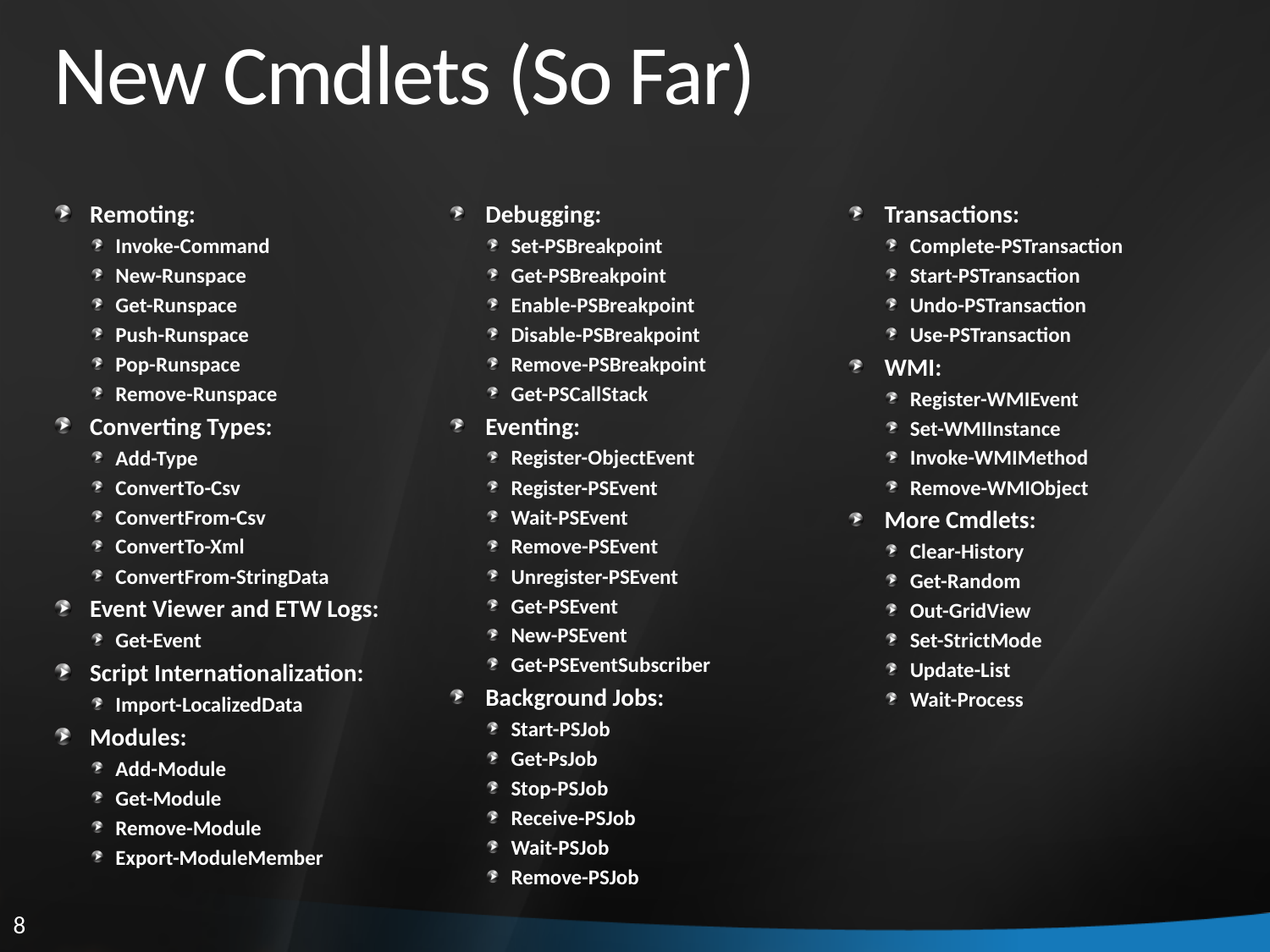

# New Cmdlets (So Far)
Remoting:
Invoke-Command
New-Runspace
Get-Runspace
Push-Runspace
Pop-Runspace
Remove-Runspace
Converting Types:
Add-Type
ConvertTo-Csv
ConvertFrom-Csv
ConvertTo-Xml
ConvertFrom-StringData
Event Viewer and ETW Logs:
Get-Event
Script Internationalization:
Import-LocalizedData
Modules:
Add-Module
Get-Module
Remove-Module
Export-ModuleMember
Debugging:
Set-PSBreakpoint
Get-PSBreakpoint
Enable-PSBreakpoint
Disable-PSBreakpoint
Remove-PSBreakpoint
Get-PSCallStack
Eventing:
Register-ObjectEvent
Register-PSEvent
Wait-PSEvent
Remove-PSEvent
Unregister-PSEvent
Get-PSEvent
New-PSEvent
Get-PSEventSubscriber
Background Jobs:
Start-PSJob
Get-PsJob
Stop-PSJob
Receive-PSJob
Wait-PSJob
Remove-PSJob
Transactions:
Complete-PSTransaction
Start-PSTransaction
Undo-PSTransaction
Use-PSTransaction
WMI:
Register-WMIEvent
Set-WMIInstance
Invoke-WMIMethod
Remove-WMIObject
More Cmdlets:
Clear-History
Get-Random
Out-GridView
Set-StrictMode
Update-List
Wait-Process